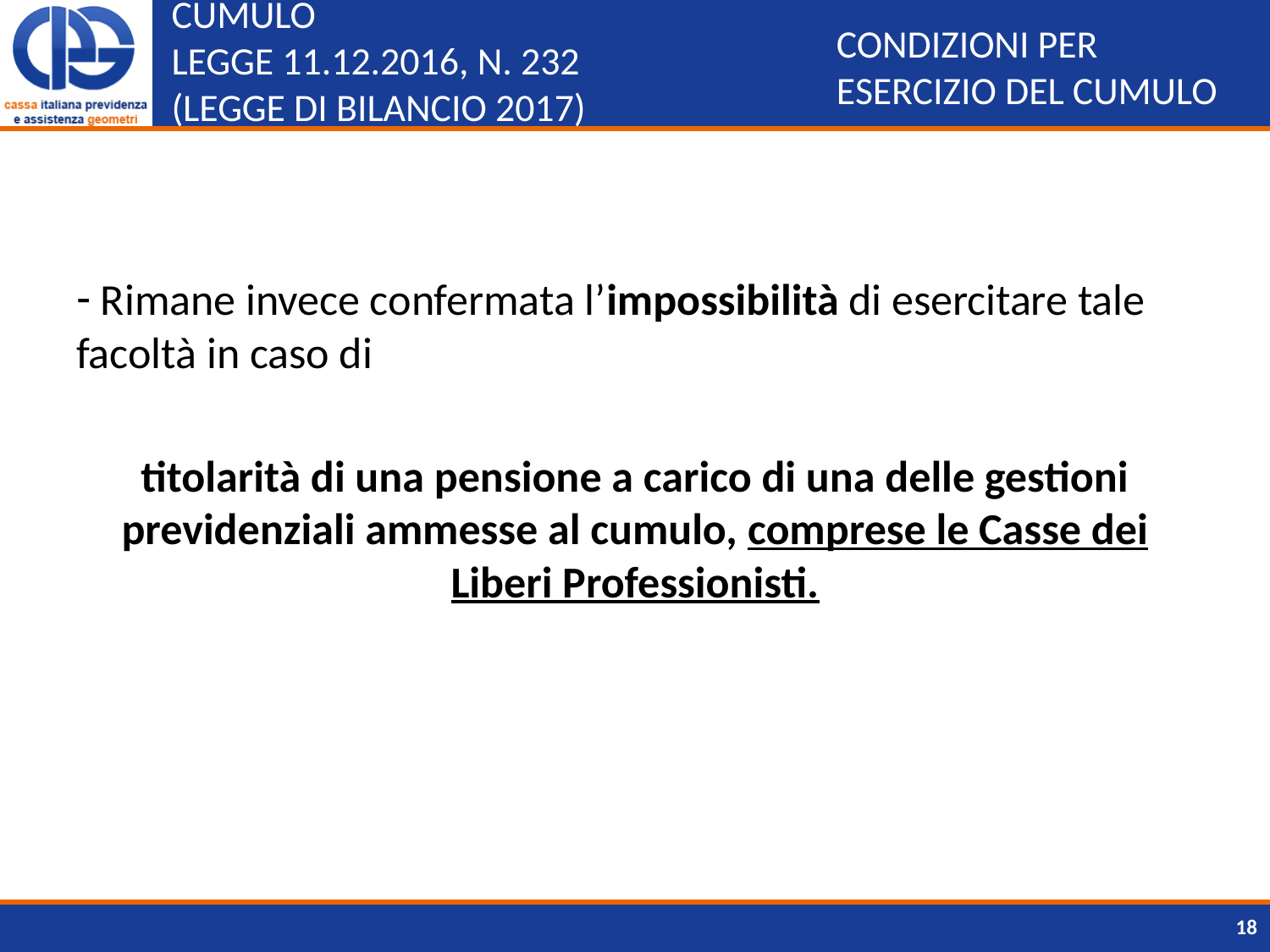

# CUMULO LEGGE 11.12.2016, N. 232 (LEGGE DI BILANCIO 2017)
CONDIZIONI PER ESERCIZIO DEL CUMULO

 Rimane invece confermata l’impossibilità di esercitare tale facoltà in caso di

titolarità di una pensione a carico di una delle gestioni previdenziali ammesse al cumulo, comprese le Casse dei Liberi Professionisti.

18